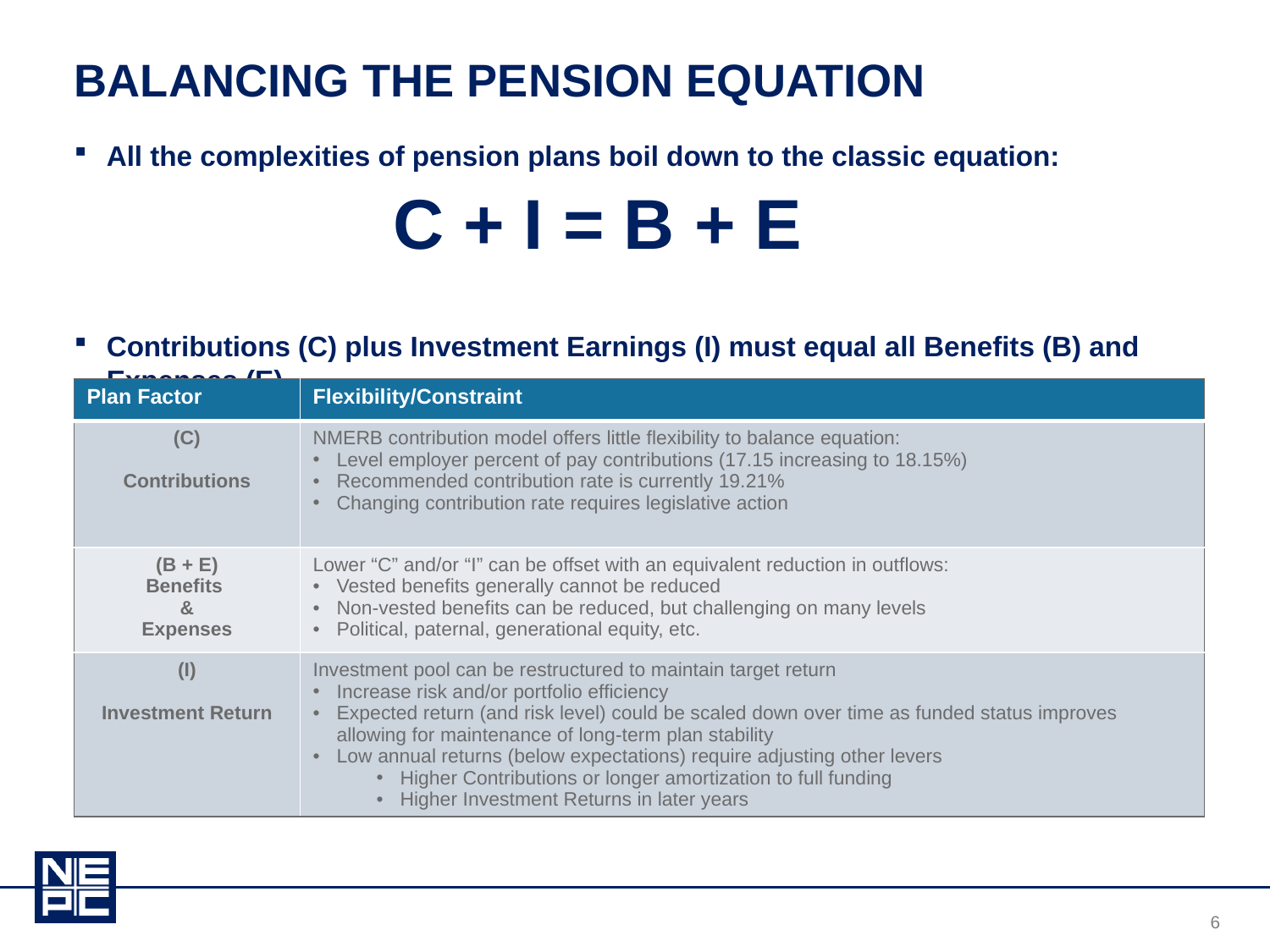

# Balancing the Pension Equation
All the complexities of pension plans boil down to the classic equation:

Contributions (C) plus Investment Earnings (I) must equal all Benefits (B) and Expenses (E)
C + I = B + E
| Plan Factor | Flexibility/Constraint |
| --- | --- |
| (C) Contributions | NMERB contribution model offers little flexibility to balance equation: Level employer percent of pay contributions (17.15 increasing to 18.15%) Recommended contribution rate is currently 19.21% Changing contribution rate requires legislative action |
| (B + E) Benefits & Expenses | Lower “C” and/or “I” can be offset with an equivalent reduction in outflows: Vested benefits generally cannot be reduced Non-vested benefits can be reduced, but challenging on many levels Political, paternal, generational equity, etc. |
| (I) Investment Return | Investment pool can be restructured to maintain target return Increase risk and/or portfolio efficiency Expected return (and risk level) could be scaled down over time as funded status improves allowing for maintenance of long-term plan stability Low annual returns (below expectations) require adjusting other levers Higher Contributions or longer amortization to full funding Higher Investment Returns in later years |